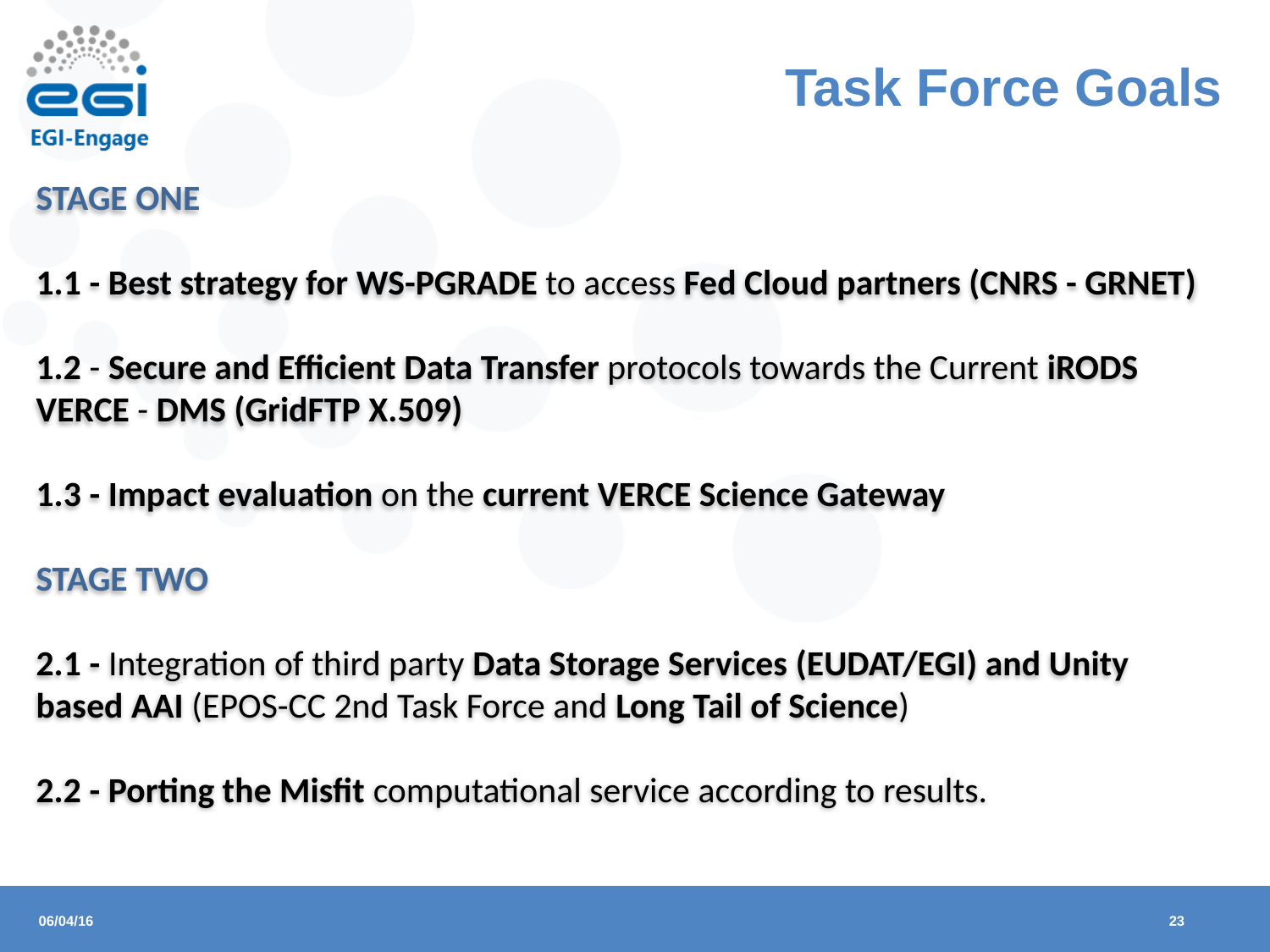

# Task Force Goals
STAGE ONE

1.1 - Best strategy for WS-PGRADE to access Fed Cloud partners (CNRS - GRNET)

1.2 - Secure and Efficient Data Transfer protocols towards the Current iRODS VERCE - DMS (GridFTP X.509)

1.3 - Impact evaluation on the current VERCE Science Gateway

STAGE TWO

2.1 - Integration of third party Data Storage Services (EUDAT/EGI) and Unity based AAI (EPOS-CC 2nd Task Force and Long Tail of Science)

2.2 - Porting the Misfit computational service according to results.